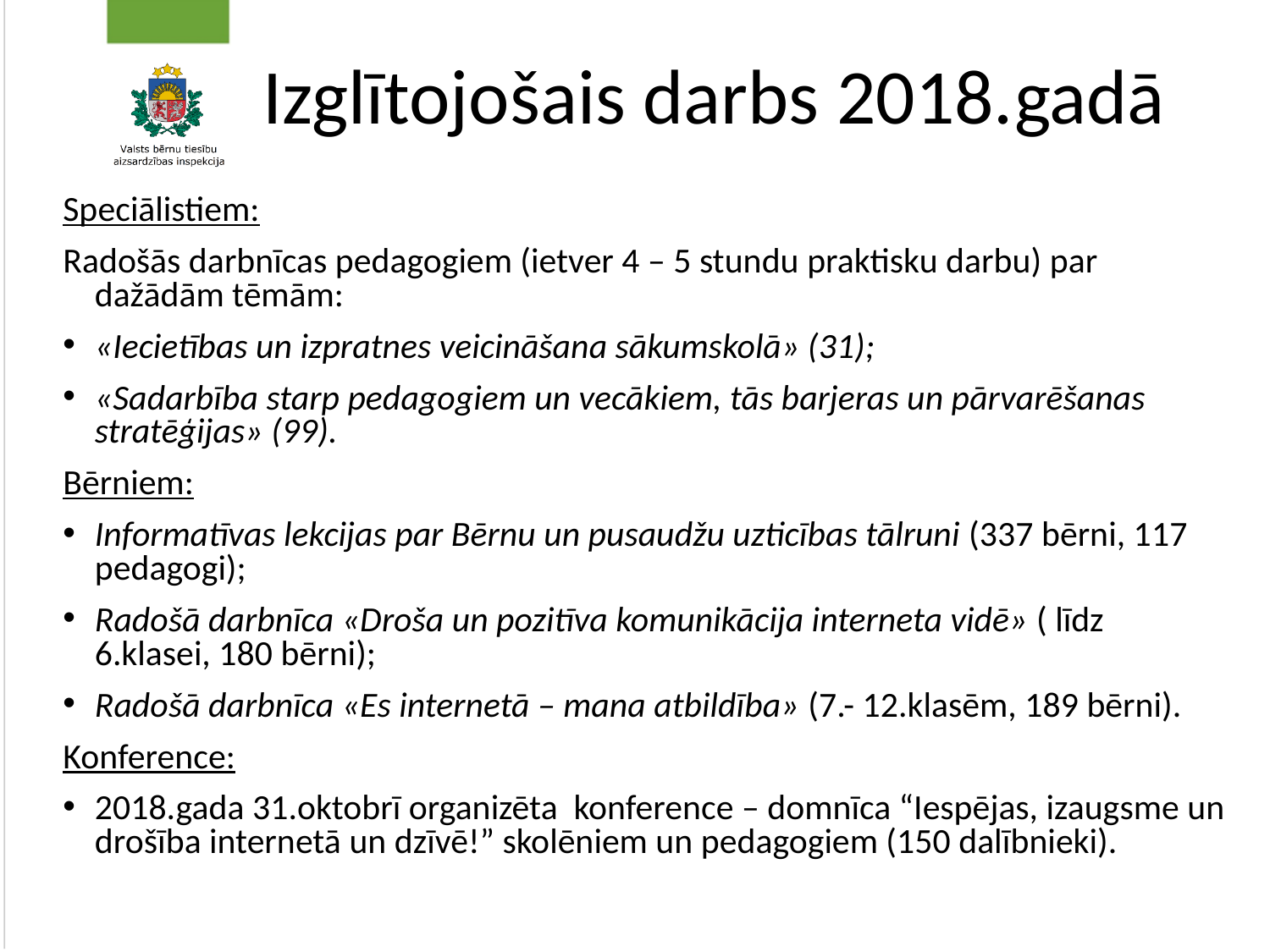

# Izglītojošais darbs 2018.gadā
Speciālistiem:
Radošās darbnīcas pedagogiem (ietver 4 – 5 stundu praktisku darbu) par dažādām tēmām:
«Iecietības un izpratnes veicināšana sākumskolā» (31);
«Sadarbība starp pedagogiem un vecākiem, tās barjeras un pārvarēšanas stratēģijas» (99).
Bērniem:
Informatīvas lekcijas par Bērnu un pusaudžu uzticības tālruni (337 bērni, 117 pedagogi);
Radošā darbnīca «Droša un pozitīva komunikācija interneta vidē» ( līdz 6.klasei, 180 bērni);
Radošā darbnīca «Es internetā – mana atbildība» (7.- 12.klasēm, 189 bērni).
Konference:
2018.gada 31.oktobrī organizēta  konference – domnīca “Iespējas, izaugsme un drošība internetā un dzīvē!” skolēniem un pedagogiem (150 dalībnieki).